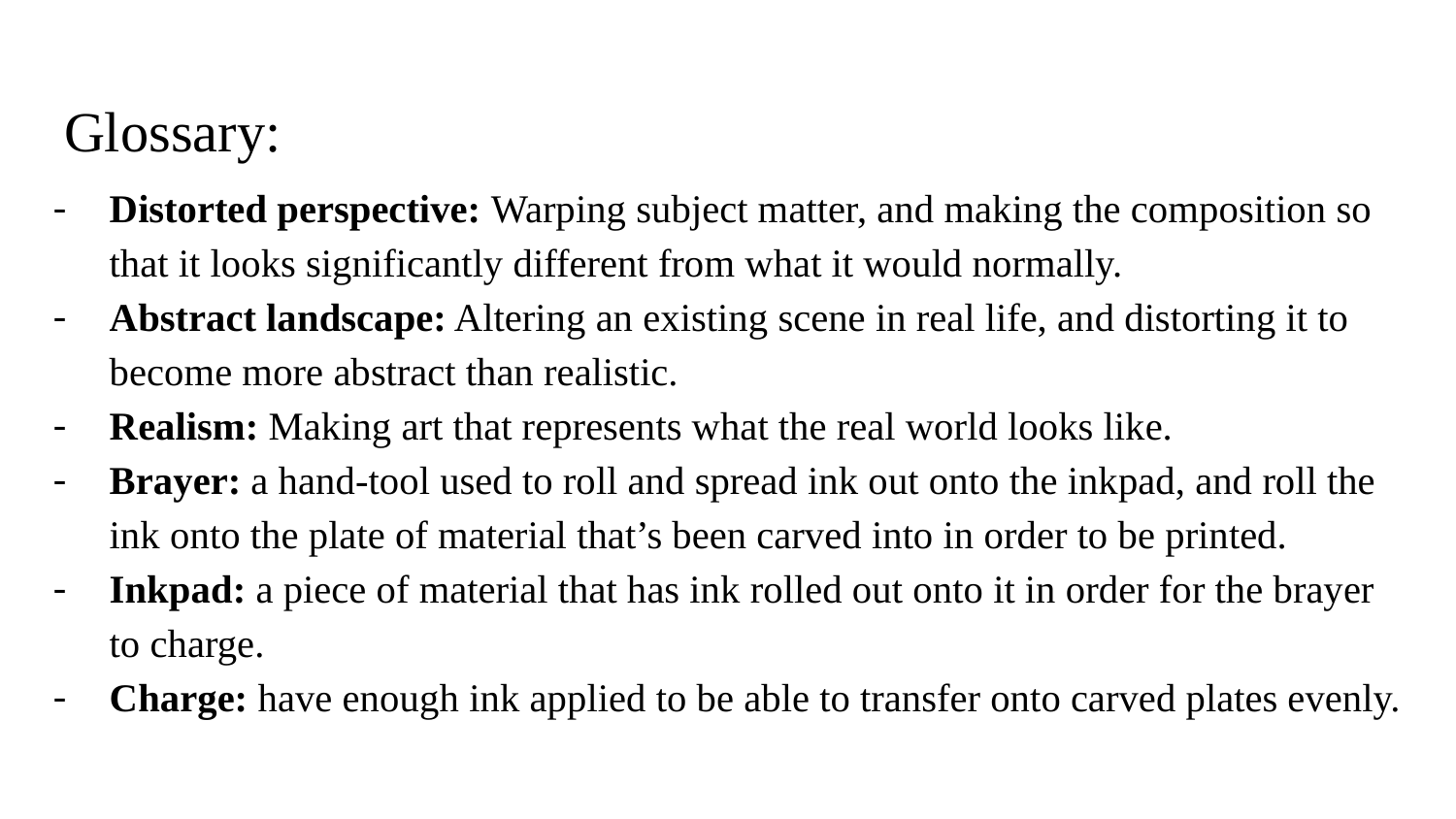

# Glossary:
Distorted perspective: Warping subject matter, and making the composition so that it looks significantly different from what it would normally.
Abstract landscape: Altering an existing scene in real life, and distorting it to become more abstract than realistic.
Realism: Making art that represents what the real world looks like.
Brayer: a hand-tool used to roll and spread ink out onto the inkpad, and roll the ink onto the plate of material that’s been carved into in order to be printed.
Inkpad: a piece of material that has ink rolled out onto it in order for the brayer to charge.
Charge: have enough ink applied to be able to transfer onto carved plates evenly.